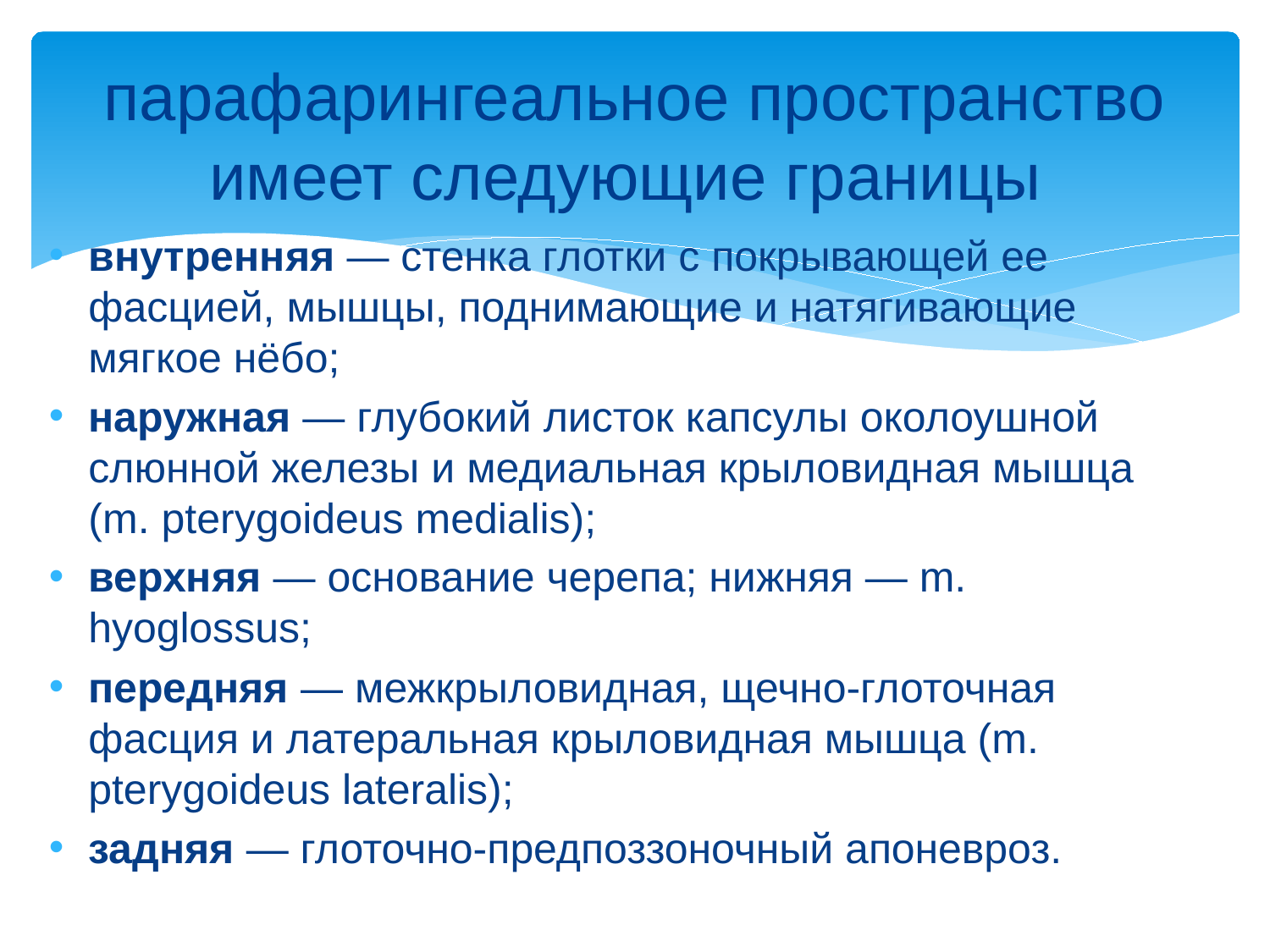

# парафарингеальное пространство имеет следующие границы
внутренняя — стенка глотки с покрывающей ее фасцией, мышцы, поднимающие и натягивающие мягкое нёбо;
наружная — глубокий листок капсулы околоушной слюнной железы и медиальная крыловидная мышца (m. pterygoideus medialis);
верхняя — основание черепа; нижняя — m. hyoglossus;
передняя — межкрыловидная, щечно-глоточная фасция и латеральная крыловидная мышца (m. pterygoideus lateralis);
задняя — глоточно-предпоззоночный апоневроз.